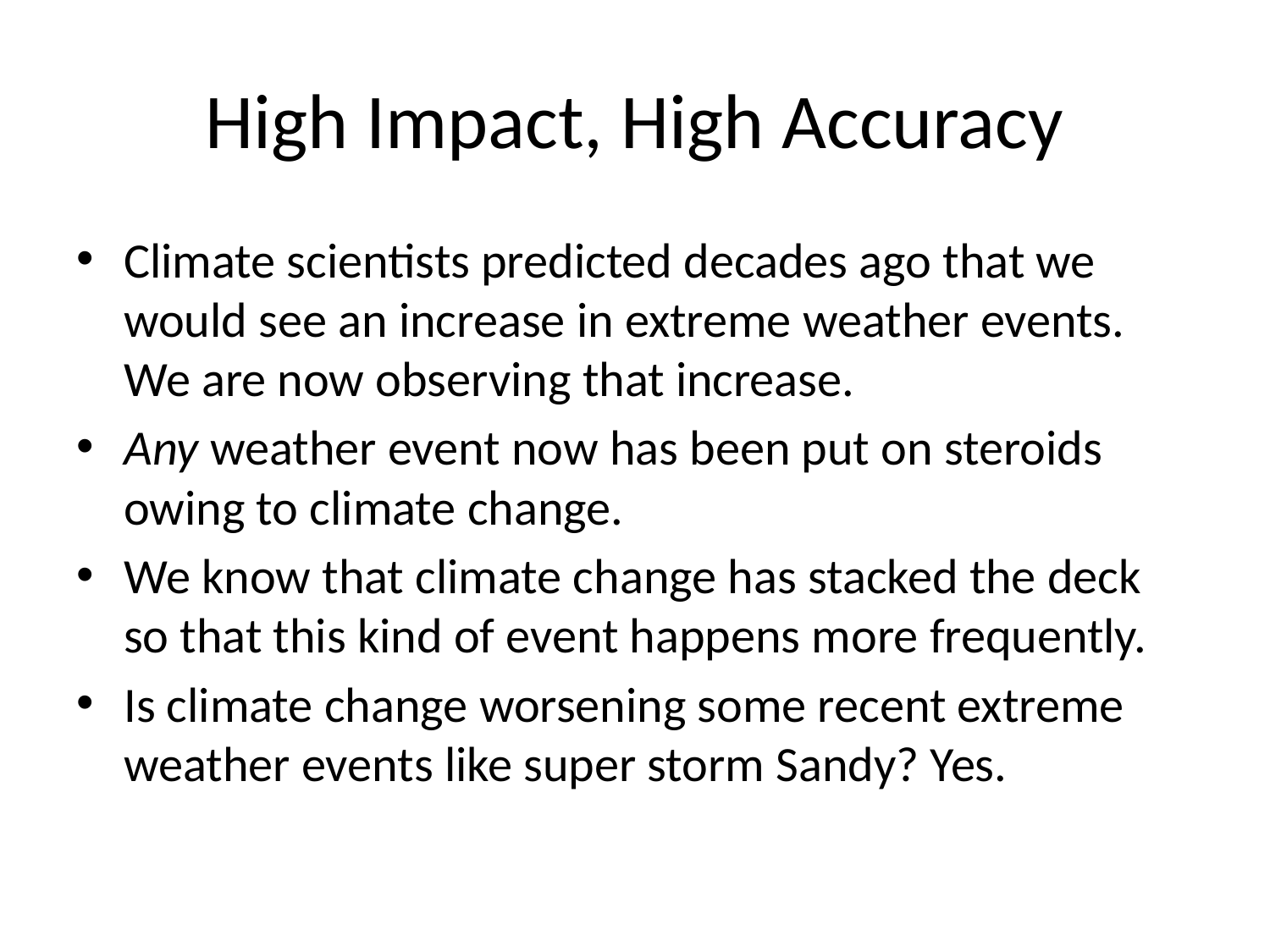

# High Impact, High Accuracy
Climate scientists predicted decades ago that we would see an increase in extreme weather events. We are now observing that increase.
Any weather event now has been put on steroids owing to climate change.
We know that climate change has stacked the deck so that this kind of event happens more frequently.
Is climate change worsening some recent extreme weather events like super storm Sandy? Yes.